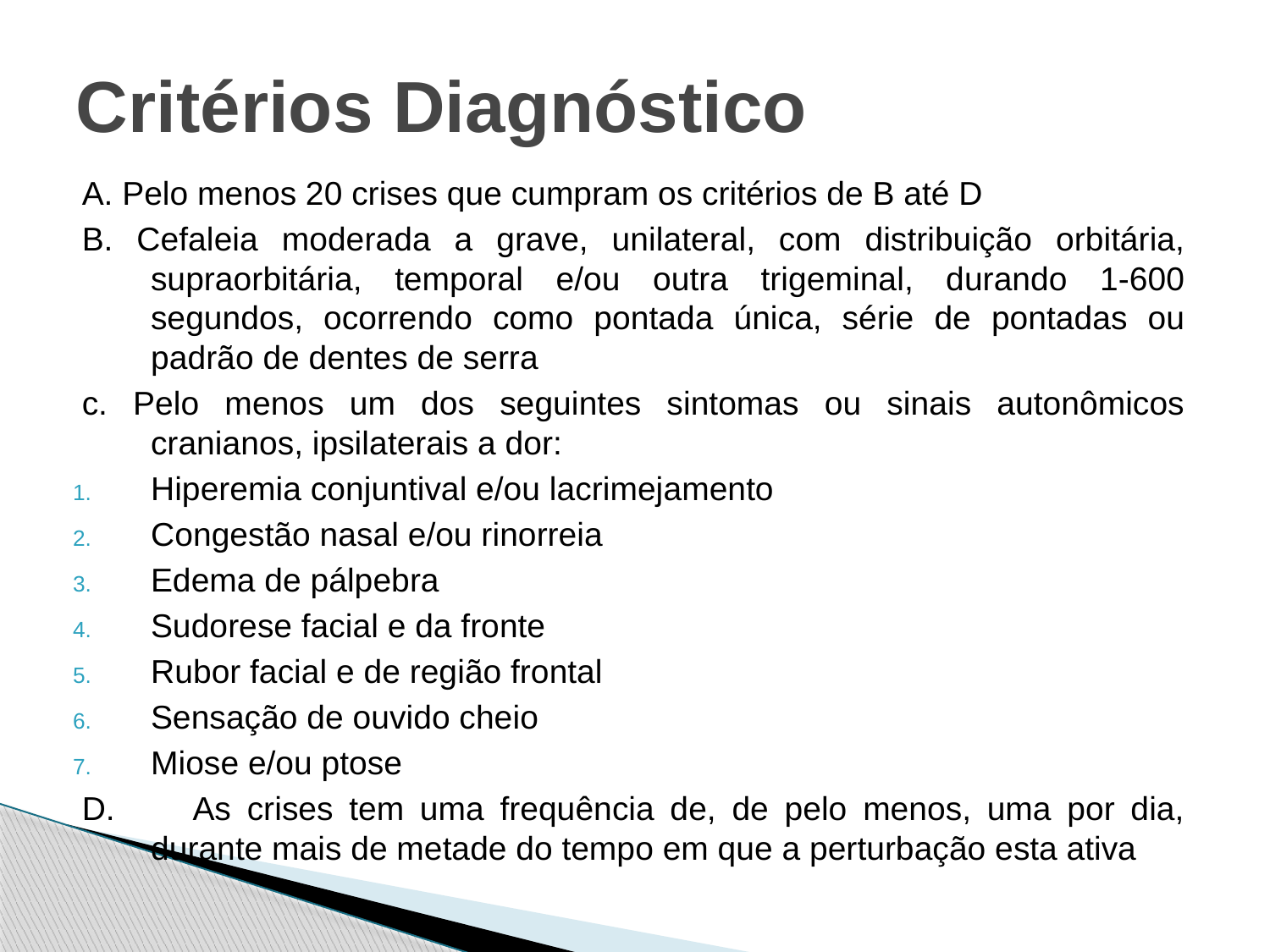

# Critérios Diagnóstico
A. Pelo menos 20 crises que cumpram os critérios de B até D
B. Cefaleia moderada a grave, unilateral, com distribuição orbitária, supraorbitária, temporal e/ou outra trigeminal, durando 1-600 segundos, ocorrendo como pontada única, série de pontadas ou padrão de dentes de serra
c. Pelo menos um dos seguintes sintomas ou sinais autonômicos cranianos, ipsilaterais a dor:
Hiperemia conjuntival e/ou lacrimejamento
Congestão nasal e/ou rinorreia
Edema de pálpebra
Sudorese facial e da fronte
Rubor facial e de região frontal
Sensação de ouvido cheio
Miose e/ou ptose
D.     As crises tem uma frequência de, de pelo menos, uma por dia, durante mais de metade do tempo em que a perturbação esta ativa